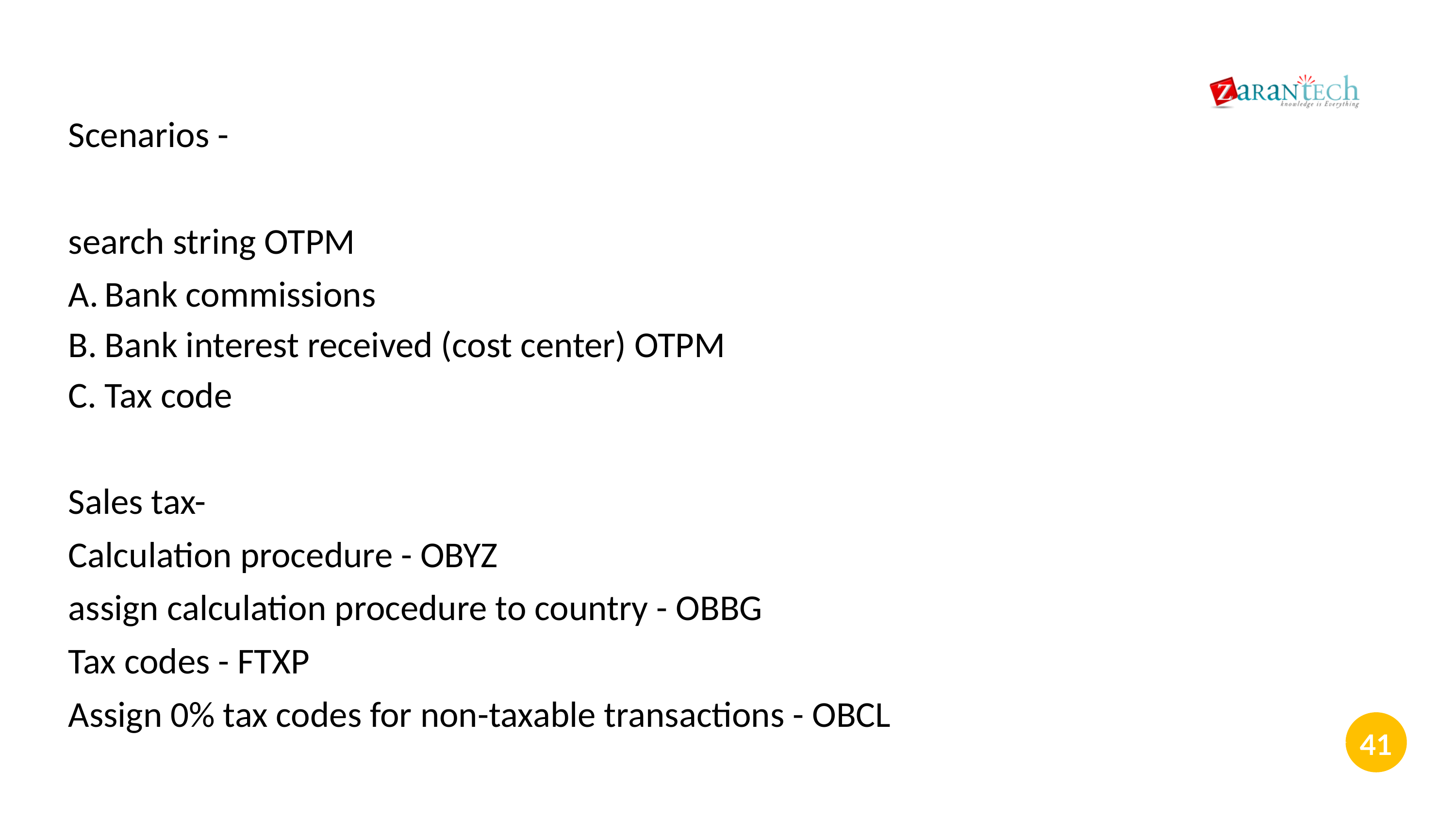

Scenarios -

search string OTPM
Bank commissions
Bank interest received (cost center) OTPM
Tax code

Sales tax-
Calculation procedure - OBYZ
assign calculation procedure to country - OBBG
Tax codes - FTXP
Assign 0% tax codes for non-taxable transactions - OBCL
41